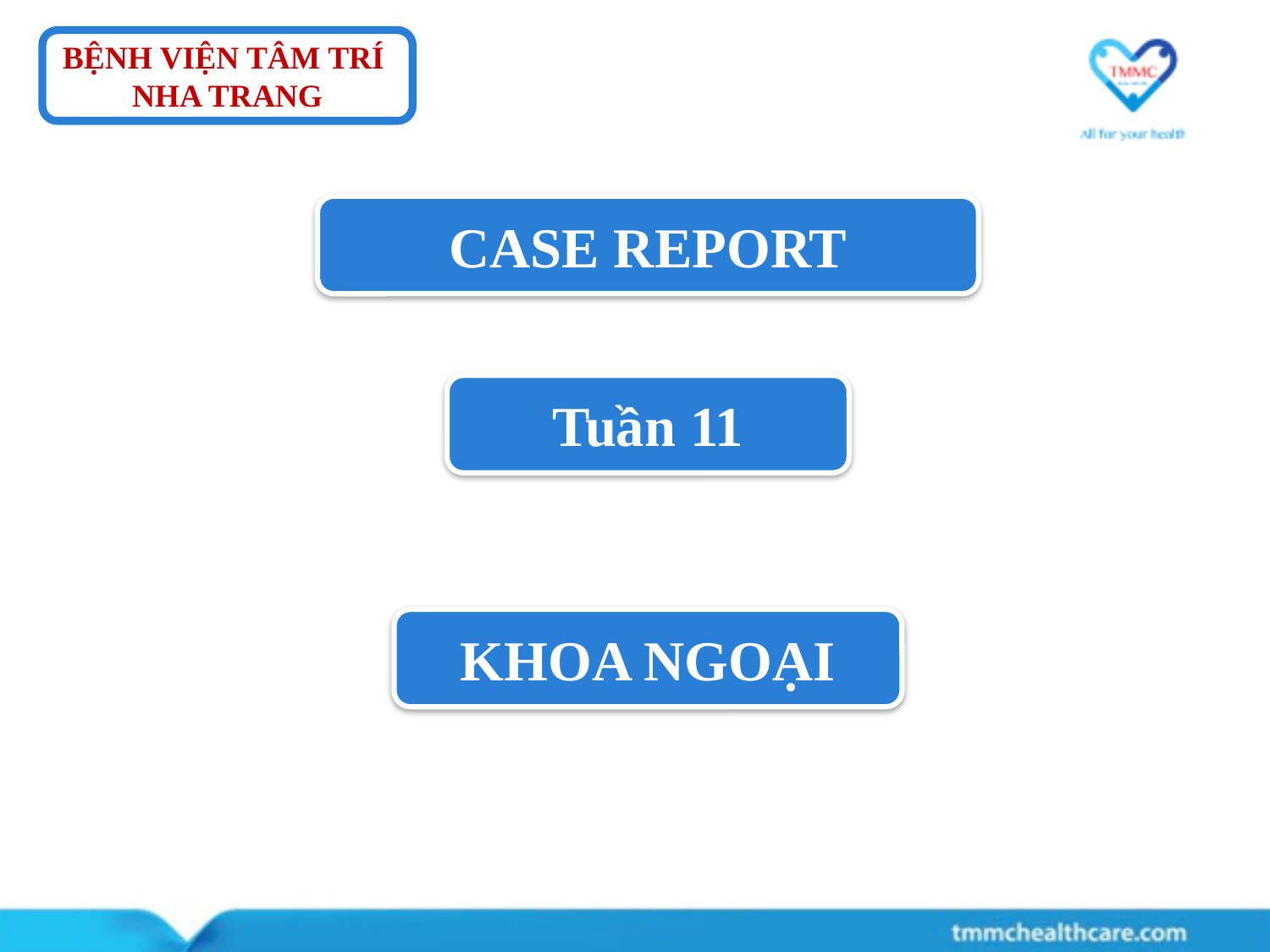

BỆNH VIỆN TÂM TRÍ  NHA TRANG
CASE REPORT
Tuần 11
KHOA NGOẠI